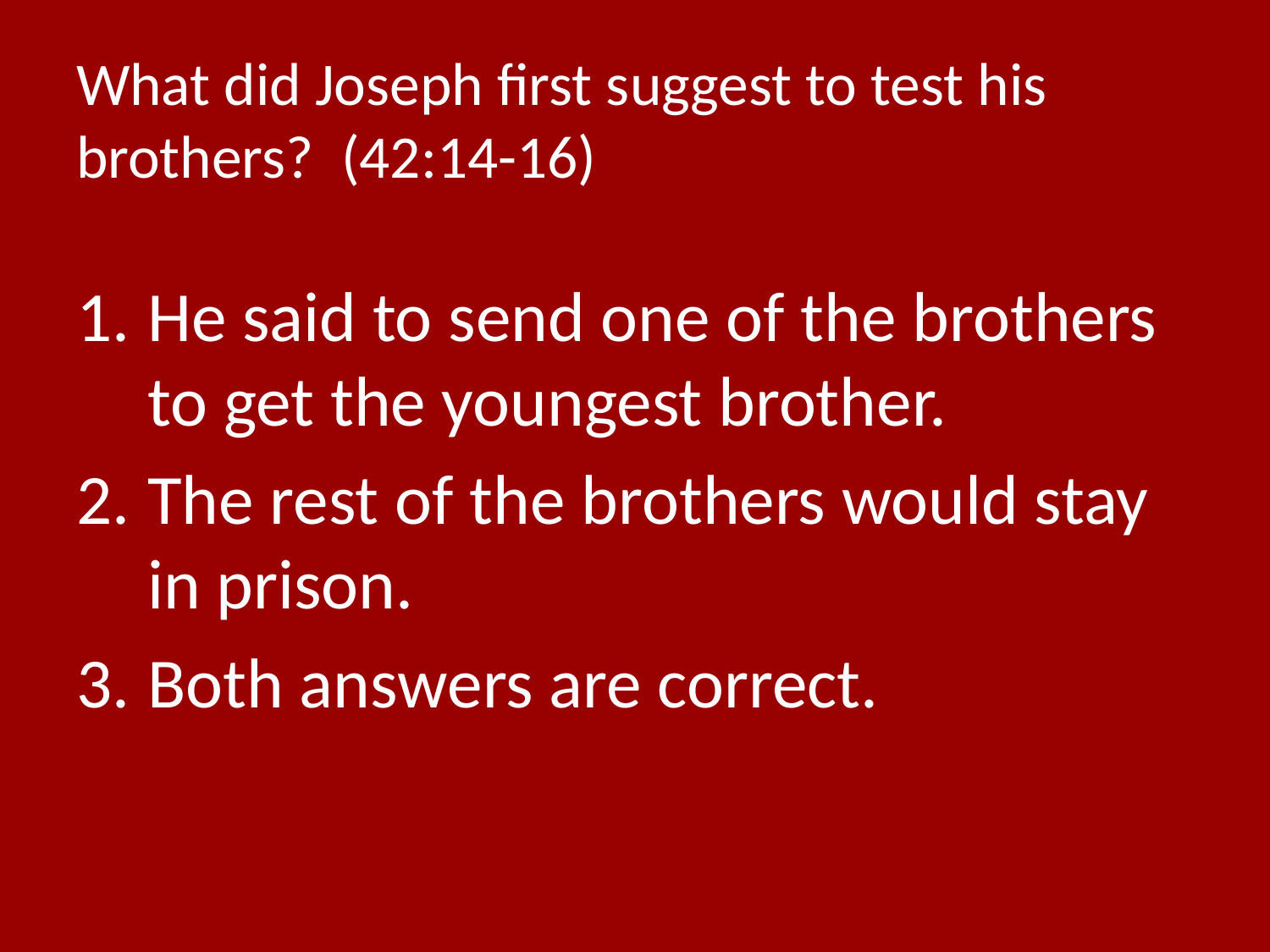

# What did Joseph first suggest to test his brothers?  (42:14-16)
He said to send one of the brothers to get the youngest brother.
The rest of the brothers would stay in prison.
Both answers are correct.